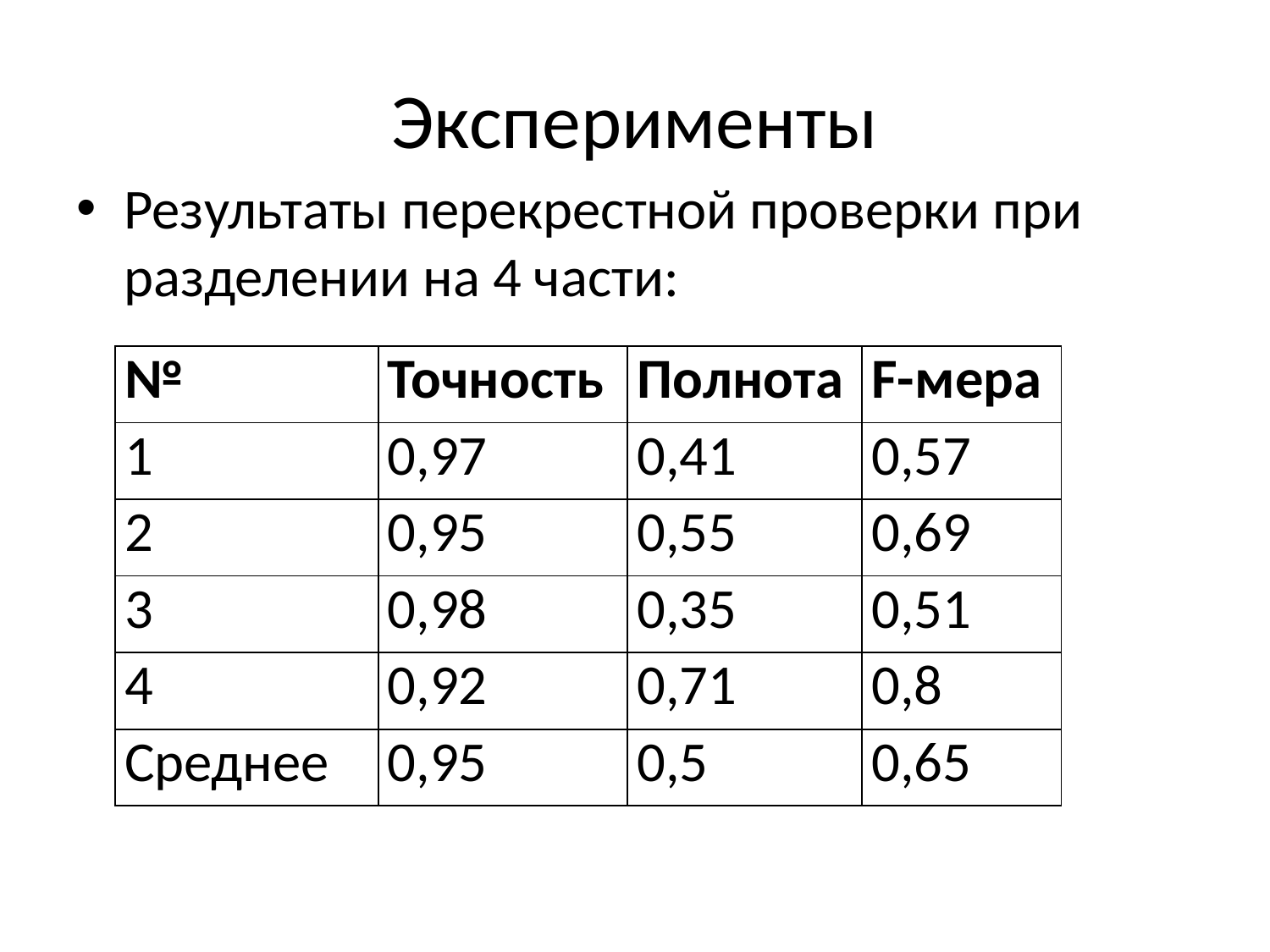

# Эксперименты
Результаты перекрестной проверки при разделении на 4 части:
| № | Точность | Полнота | F-мера |
| --- | --- | --- | --- |
| 1 | 0,97 | 0,41 | 0,57 |
| 2 | 0,95 | 0,55 | 0,69 |
| 3 | 0,98 | 0,35 | 0,51 |
| 4 | 0,92 | 0,71 | 0,8 |
| Среднее | 0,95 | 0,5 | 0,65 |